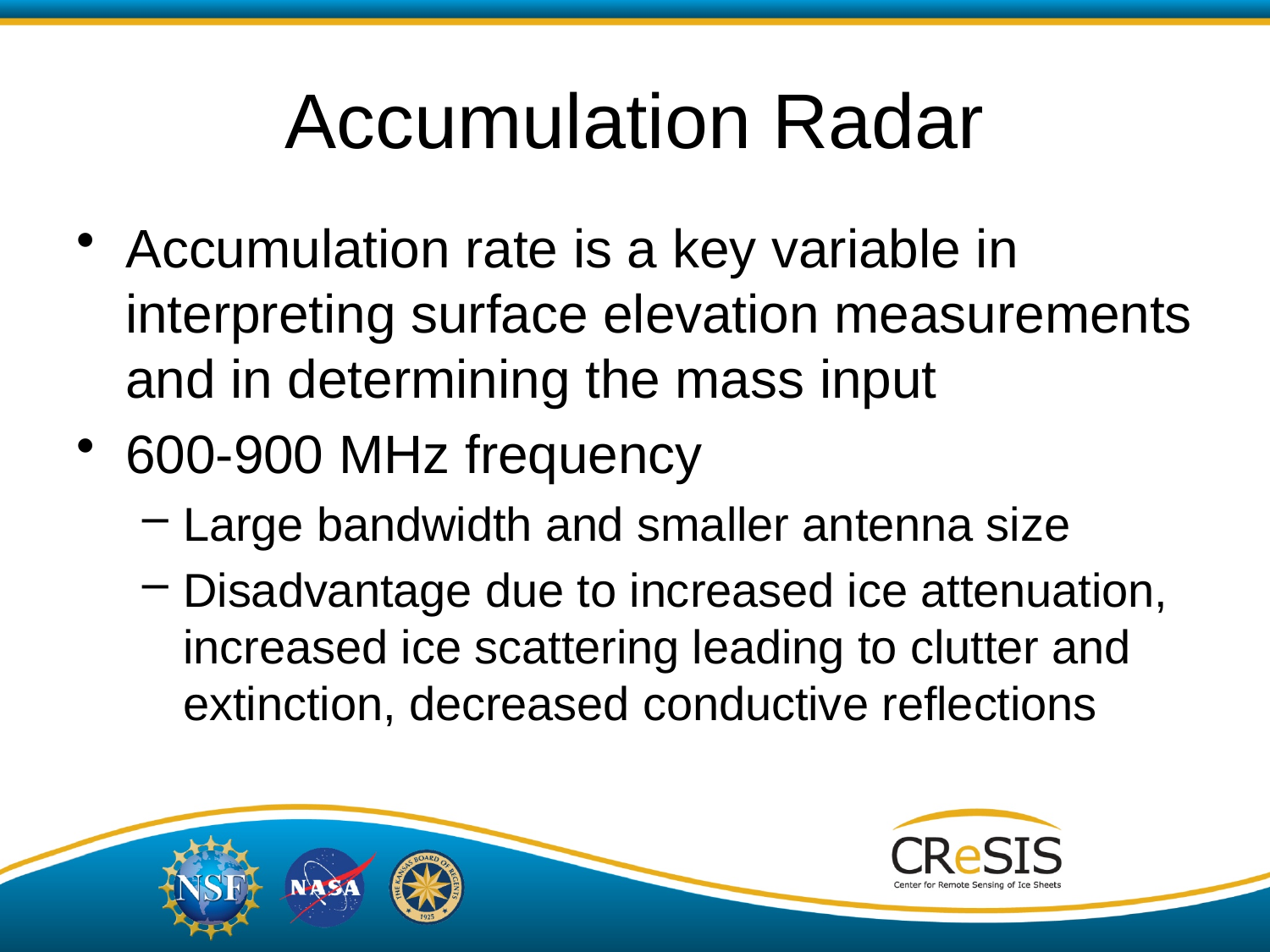

# Accumulation Radar
Accumulation rate is a key variable in interpreting surface elevation measurements and in determining the mass input
600-900 MHz frequency
Large bandwidth and smaller antenna size
Disadvantage due to increased ice attenuation, increased ice scattering leading to clutter and extinction, decreased conductive reflections